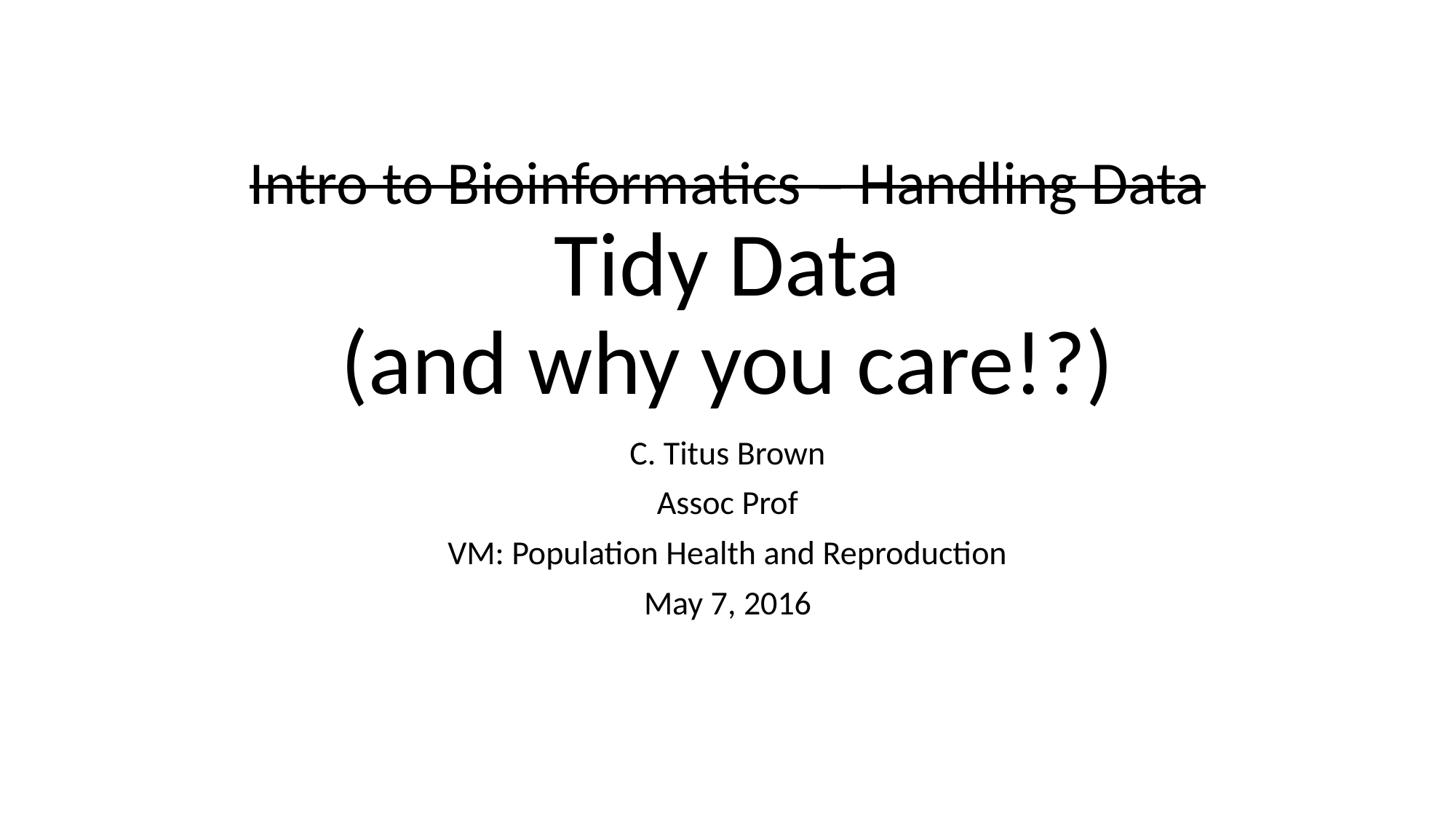

# Intro to Bioinformatics – Handling Data Tidy Data (and why you care!?)
C. Titus Brown
Assoc Prof
VM: Population Health and Reproduction
May 7, 2016